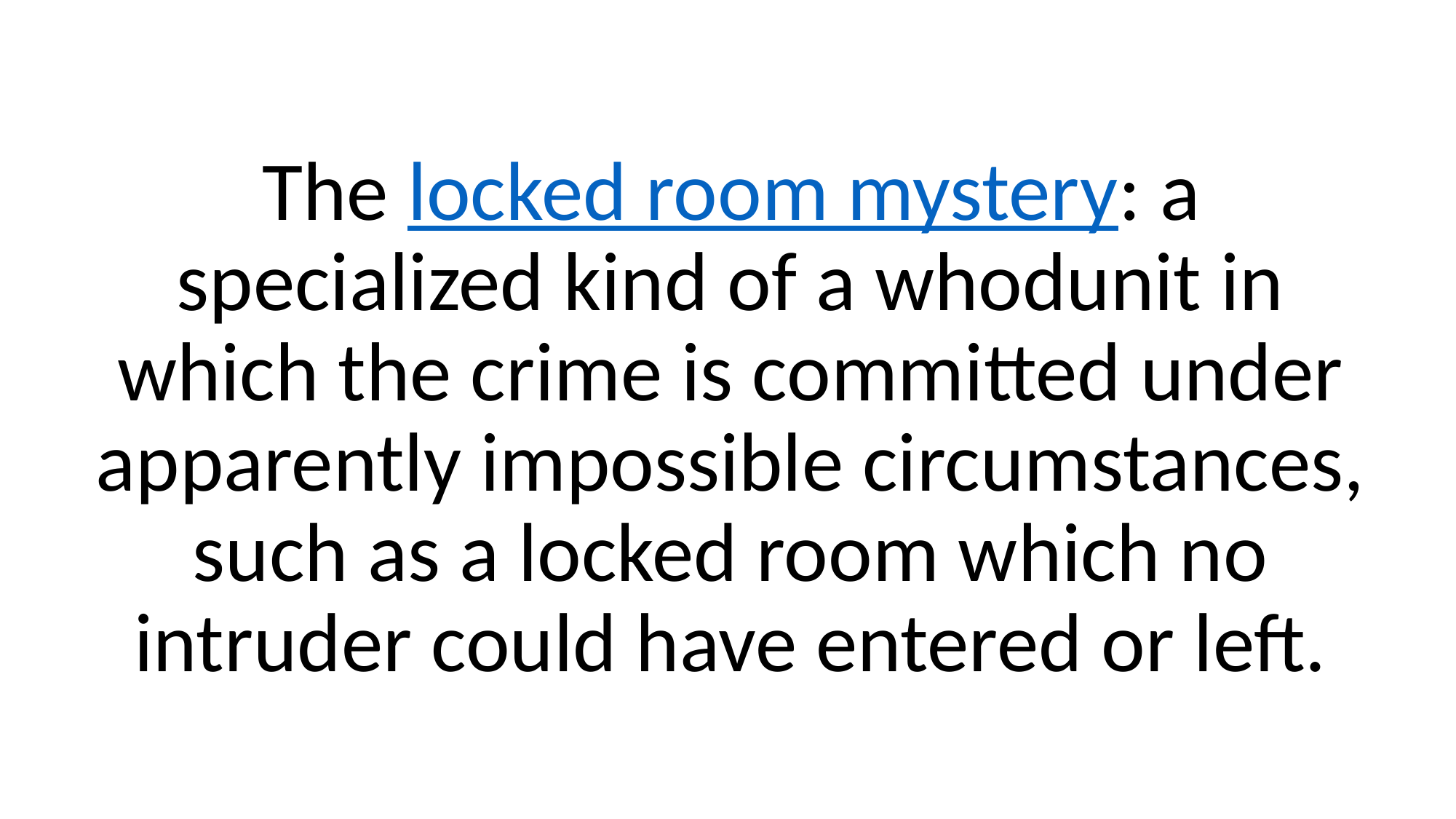

# The locked room mystery: a specialized kind of a whodunit in which the crime is committed under apparently impossible circumstances, such as a locked room which no intruder could have entered or left.